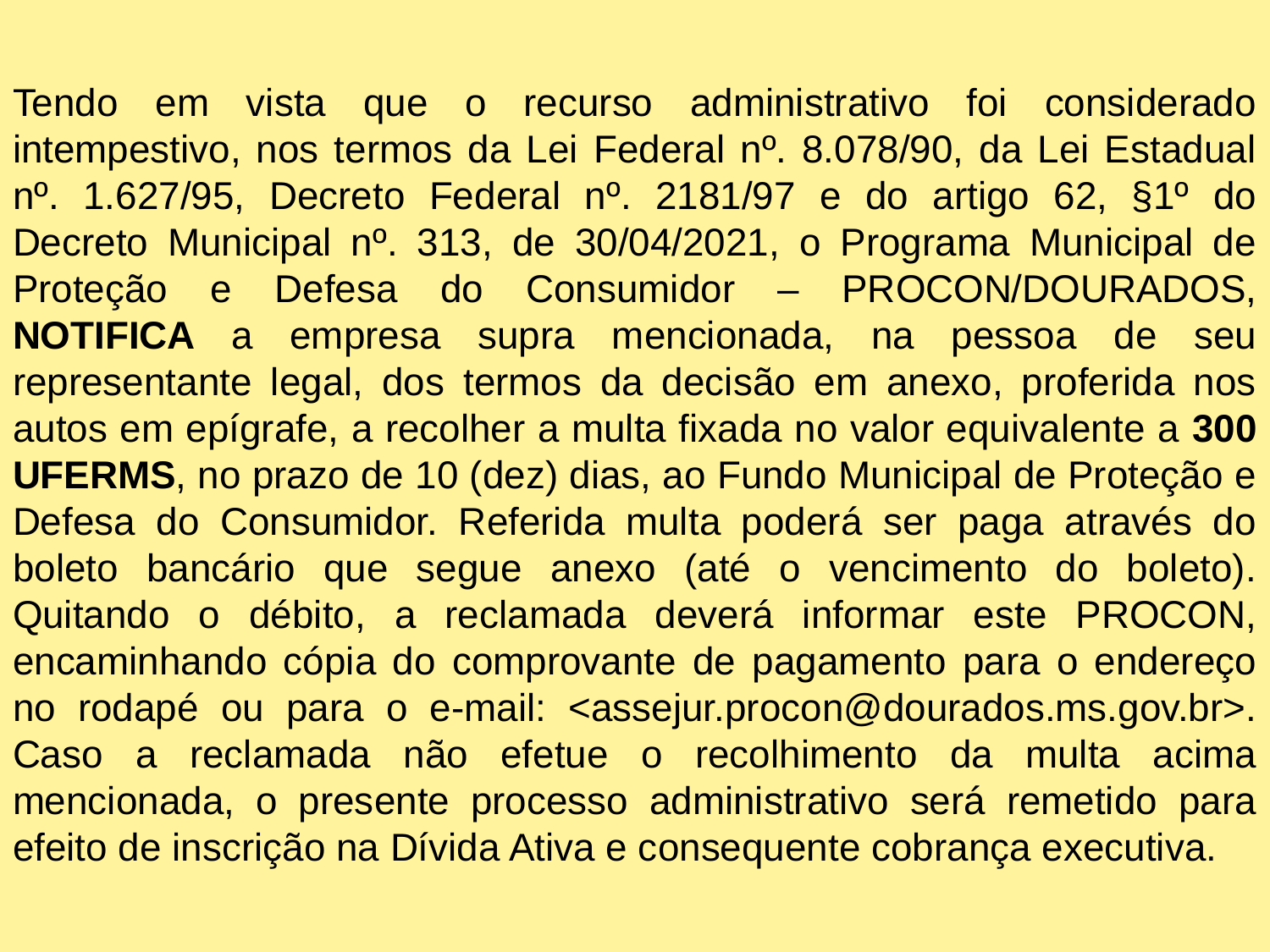

Tendo em vista que o recurso administrativo foi considerado intempestivo, nos termos da Lei Federal nº. 8.078/90, da Lei Estadual nº. 1.627/95, Decreto Federal nº. 2181/97 e do artigo 62, §1º do Decreto Municipal nº. 313, de 30/04/2021, o Programa Municipal de Proteção e Defesa do Consumidor – PROCON/DOURADOS, NOTIFICA a empresa supra mencionada, na pessoa de seu representante legal, dos termos da decisão em anexo, proferida nos autos em epígrafe, a recolher a multa fixada no valor equivalente a 300 UFERMS, no prazo de 10 (dez) dias, ao Fundo Municipal de Proteção e Defesa do Consumidor. Referida multa poderá ser paga através do boleto bancário que segue anexo (até o vencimento do boleto). Quitando o débito, a reclamada deverá informar este PROCON, encaminhando cópia do comprovante de pagamento para o endereço no rodapé ou para o e-mail: <assejur.procon@dourados.ms.gov.br>. Caso a reclamada não efetue o recolhimento da multa acima mencionada, o presente processo administrativo será remetido para efeito de inscrição na Dívida Ativa e consequente cobrança executiva.